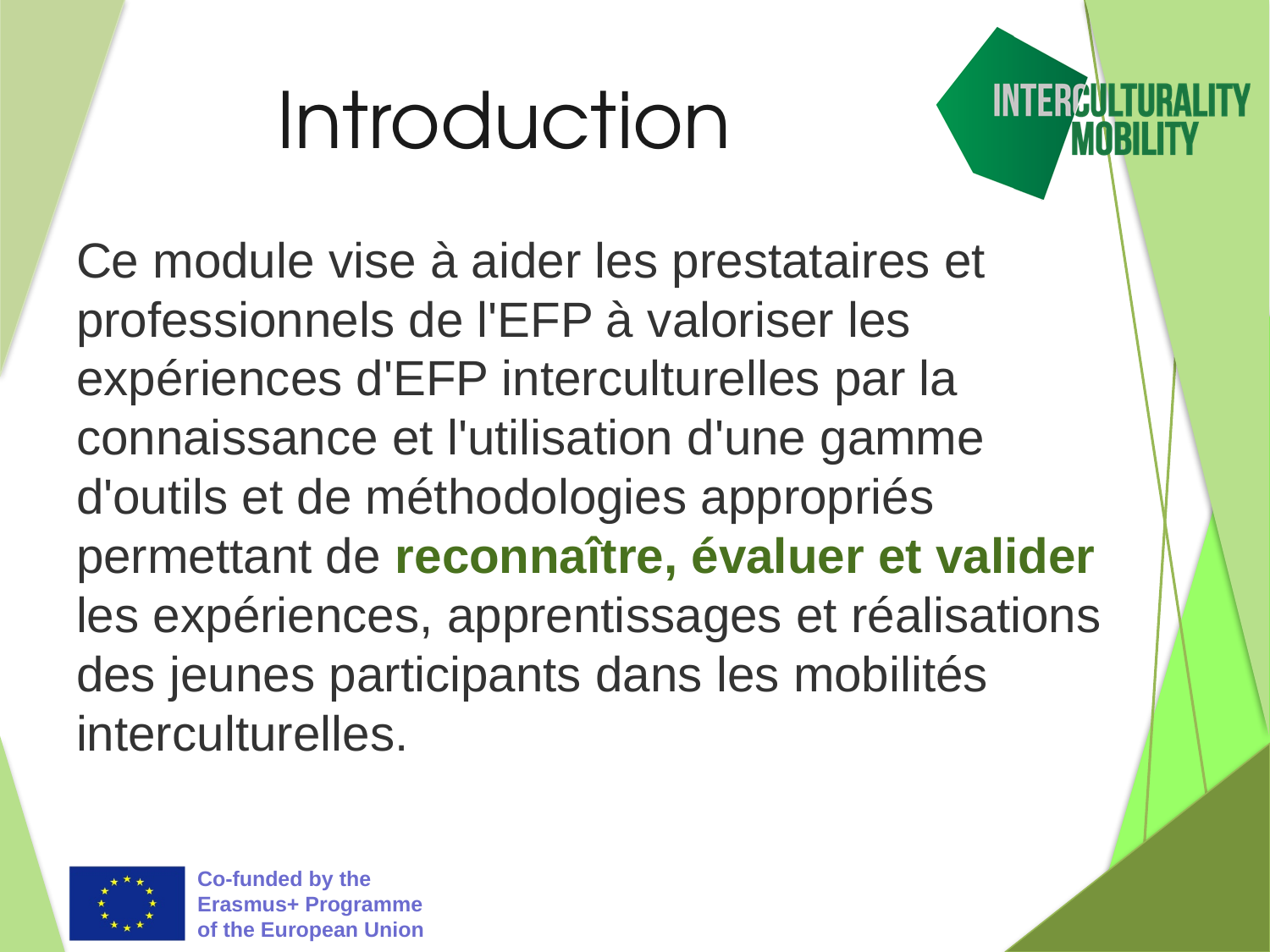

# Introduction
Ce module vise à aider les prestataires et professionnels de l'EFP à valoriser les expériences d'EFP interculturelles par la connaissance et l'utilisation d'une gamme d'outils et de méthodologies appropriés permettant de reconnaître, évaluer et valider les expériences, apprentissages et réalisations des jeunes participants dans les mobilités interculturelles.